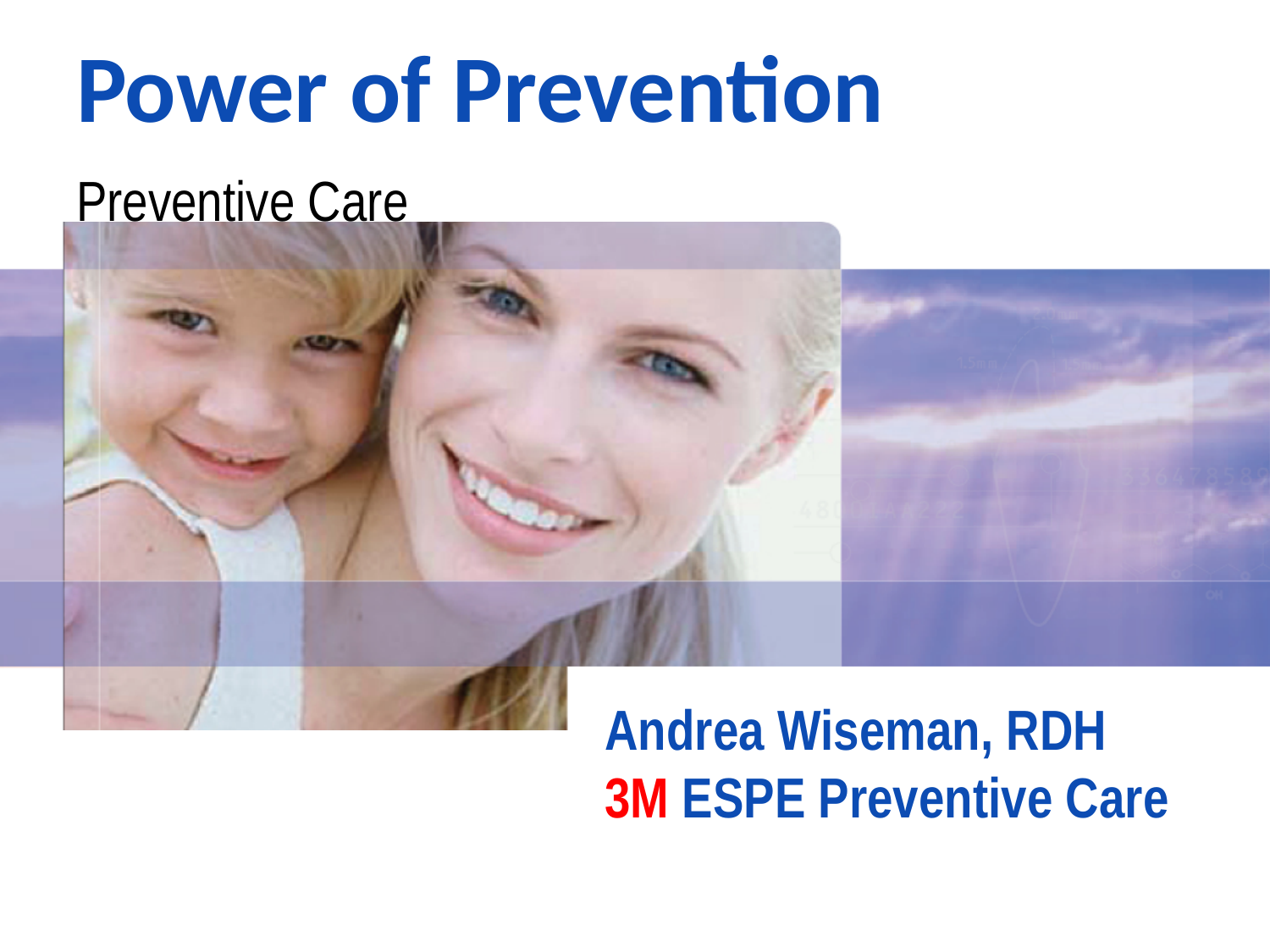

# Power of Prevention
Preventive Care
Andrea Wiseman, RDH
3M ESPE Preventive Care